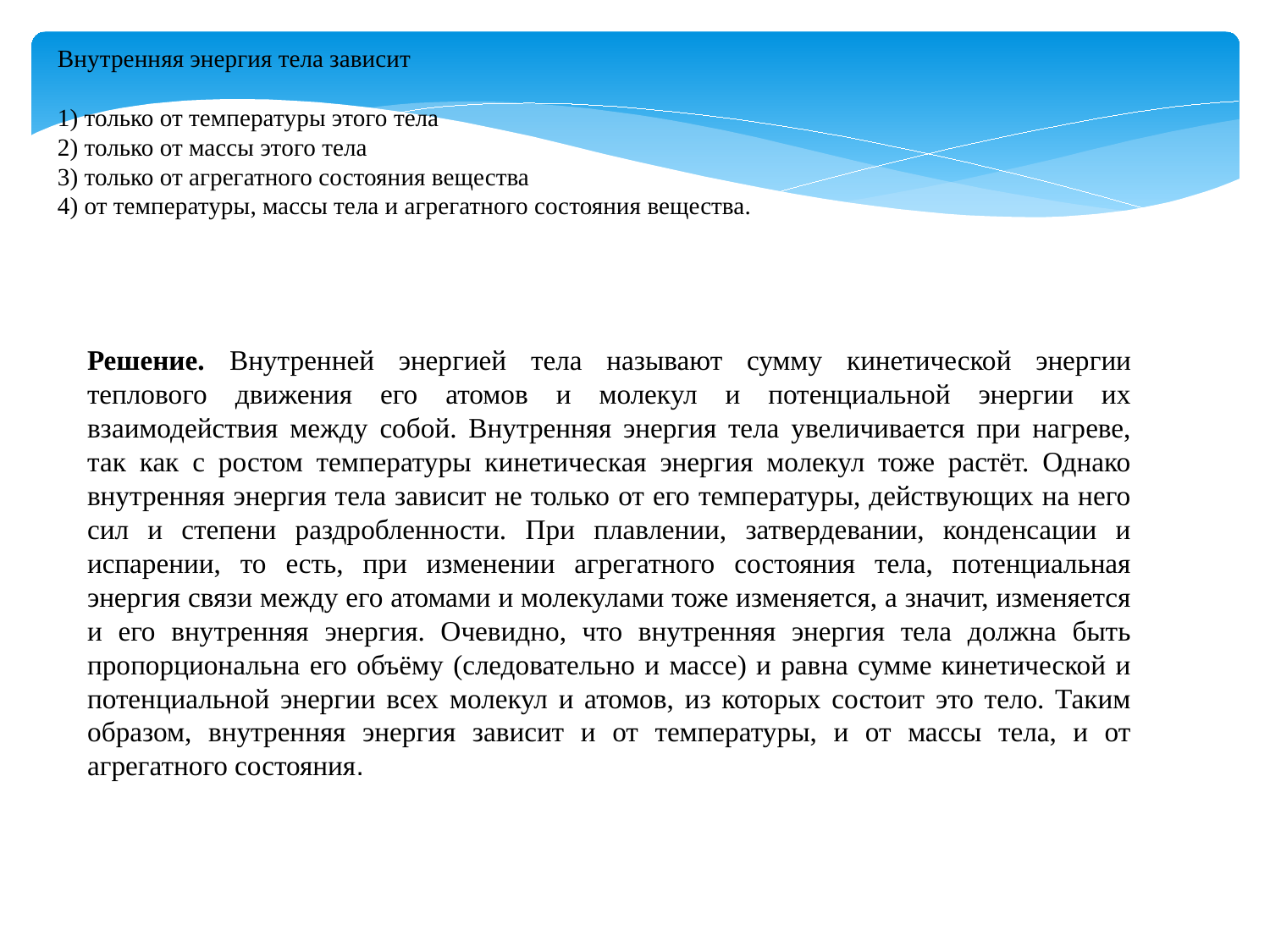

Внутренняя энергия тела зависит

1) только от температуры этого тела
2) только от массы этого тела
3) только от агрегатного состояния вещества
4) от температуры, массы тела и агрегатного состояния вещества.
Решение. Внутренней энергией тела называют сумму кинетической энергии теплового движения его атомов и молекул и потенциальной энергии их взаимодействия между собой. Внутренняя энергия тела увеличивается при нагреве, так как с ростом температуры кинетическая энергия молекул тоже растёт. Однако внутренняя энергия тела зависит не только от его температуры, действующих на него сил и степени раздробленности. При плавлении, затвердевании, конденсации и испарении, то есть, при изменении агрегатного состояния тела, потенциальная энергия связи между его атомами и молекулами тоже изменяется, а значит, изменяется и его внутренняя энергия. Очевидно, что внутренняя энергия тела должна быть пропорциональна его объёму (следовательно и массе) и равна сумме кинетической и потенциальной энергии всех молекул и атомов, из которых состоит это тело. Таким образом, внутренняя энергия зависит и от температуры, и от массы тела, и от агрегатного состояния.